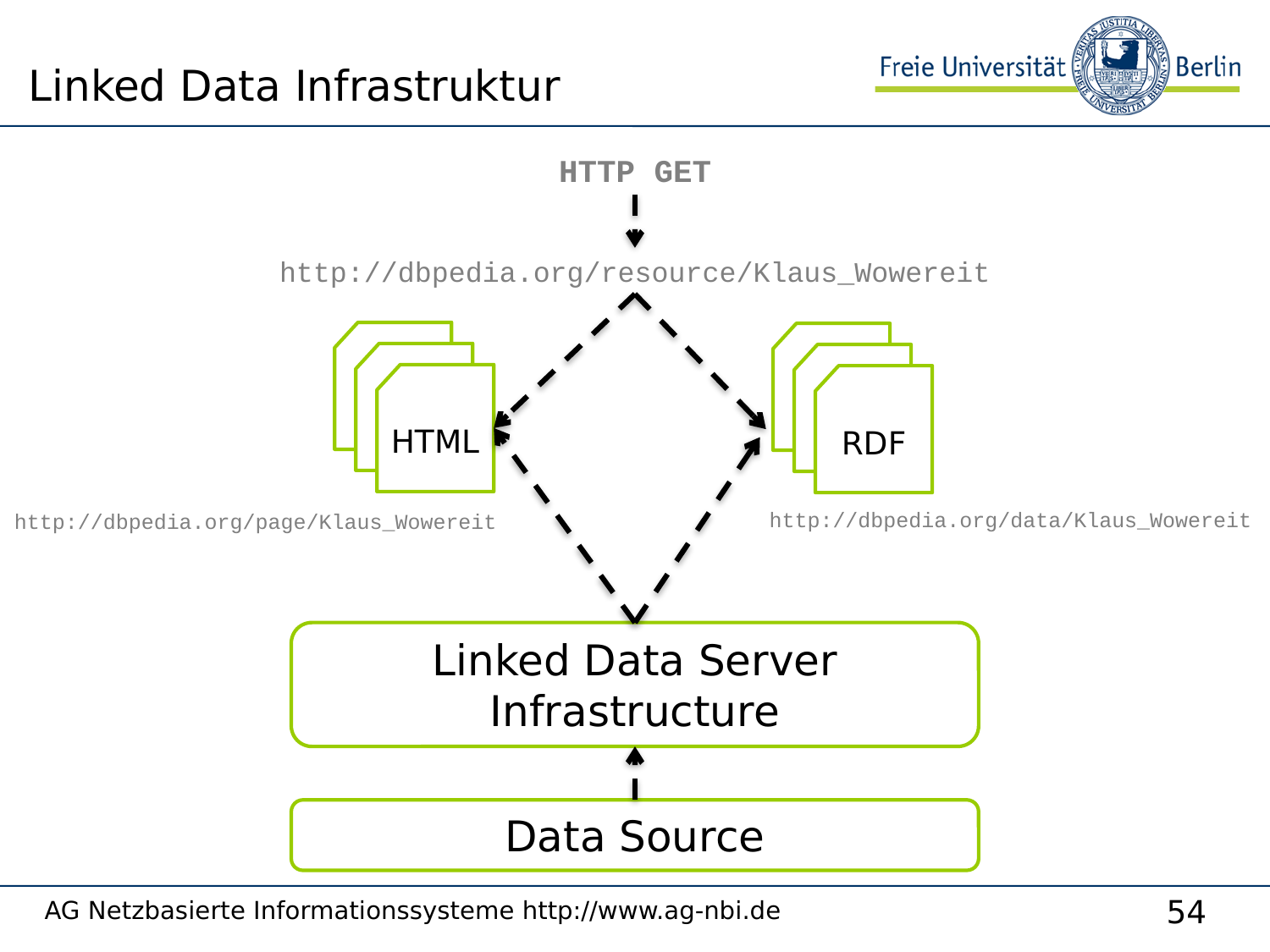

# Linked Data Infrastruktur
HTTP GET
http://dbpedia.org/resource/Klaus_Wowereit

HTML
RDF
http://dbpedia.org/data/Klaus_Wowereit
http://dbpedia.org/page/Klaus_Wowereit
Linked Data Server Infrastructure
Data Source
AG Netzbasierte Informationssysteme http://www.ag-nbi.de